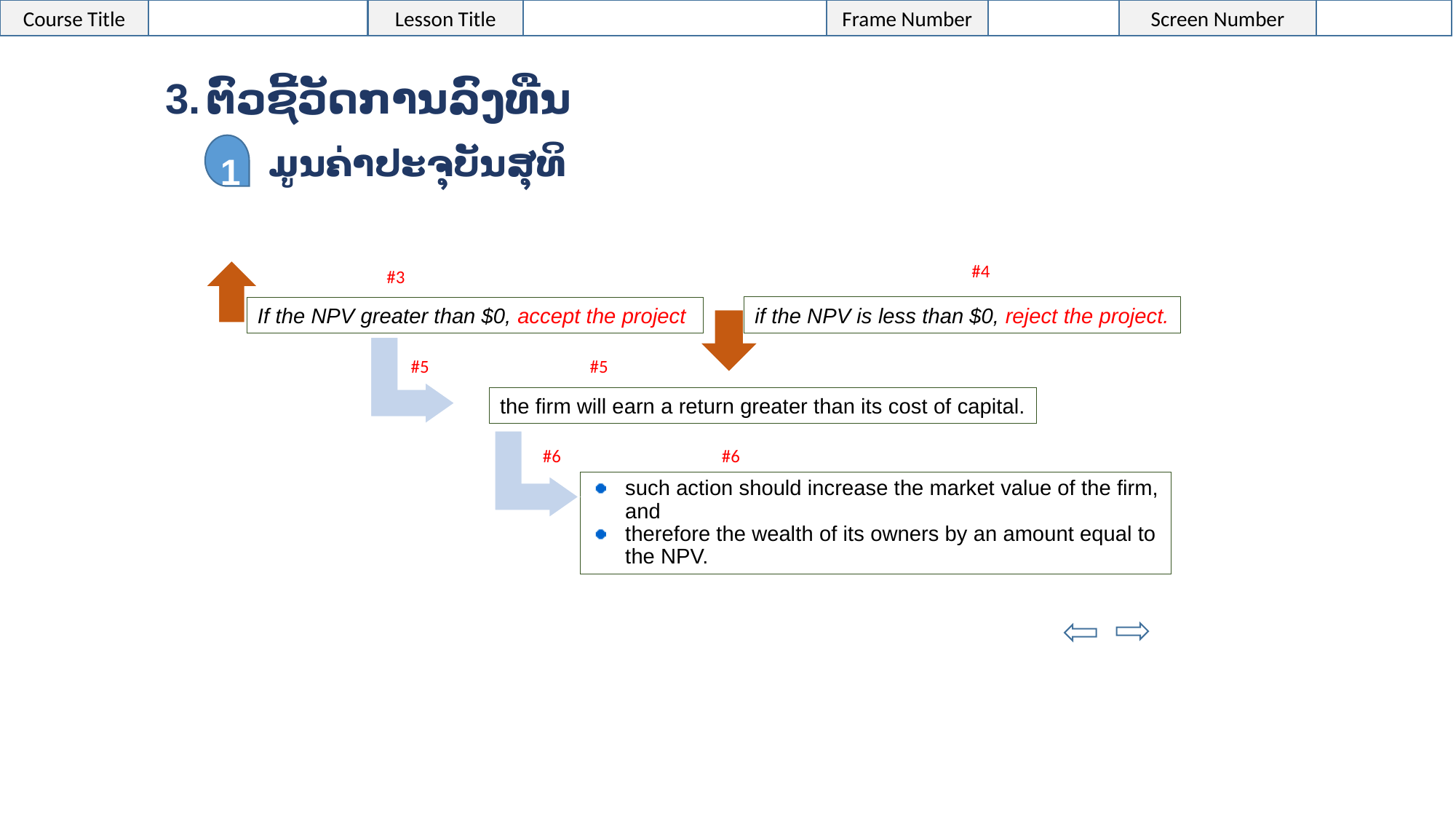

ຕົວຊີ້ວັດການລົງທືນ

1
ມູນຄ່າປະຈຸບັນສຸທິ
#4

If the NPV greater than $0, accept the project
#3
if the NPV is less than $0, reject the project.

#5
#5
the firm will earn a return greater than its cost of capital.

#6
#6
such action should increase the market value of the firm, and
therefore the wealth of its owners by an amount equal to the NPV.